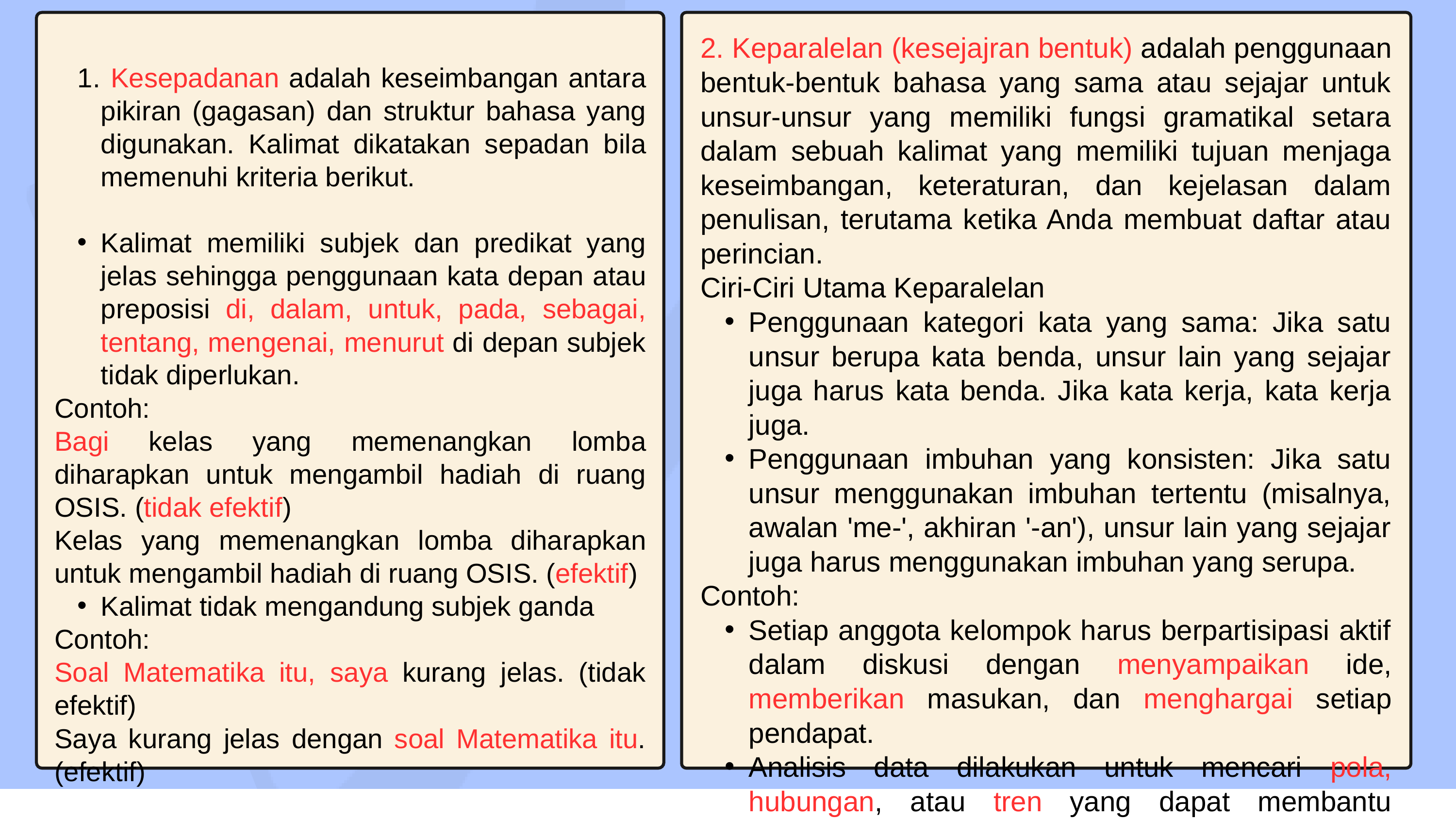

2. Keparalelan (kesejajran bentuk) adalah penggunaan bentuk-bentuk bahasa yang sama atau sejajar untuk unsur-unsur yang memiliki fungsi gramatikal setara dalam sebuah kalimat yang memiliki tujuan menjaga keseimbangan, keteraturan, dan kejelasan dalam penulisan, terutama ketika Anda membuat daftar atau perincian.
Ciri-Ciri Utama Keparalelan
Penggunaan kategori kata yang sama: Jika satu unsur berupa kata benda, unsur lain yang sejajar juga harus kata benda. Jika kata kerja, kata kerja juga.
Penggunaan imbuhan yang konsisten: Jika satu unsur menggunakan imbuhan tertentu (misalnya, awalan 'me-', akhiran '-an'), unsur lain yang sejajar juga harus menggunakan imbuhan yang serupa.
Contoh:
Setiap anggota kelompok harus berpartisipasi aktif dalam diskusi dengan menyampaikan ide, memberikan masukan, dan menghargai setiap pendapat.
Analisis data dilakukan untuk mencari pola, hubungan, atau tren yang dapat membantu menjawab masalah penelitian.

 Kesepadanan adalah keseimbangan antara pikiran (gagasan) dan struktur bahasa yang digunakan. Kalimat dikatakan sepadan bila memenuhi kriteria berikut.

Kalimat memiliki subjek dan predikat yang jelas sehingga penggunaan kata depan atau preposisi di, dalam, untuk, pada, sebagai, tentang, mengenai, menurut di depan subjek tidak diperlukan.
Contoh:
Bagi kelas yang memenangkan lomba diharapkan untuk mengambil hadiah di ruang OSIS. (tidak efektif)
Kelas yang memenangkan lomba diharapkan untuk mengambil hadiah di ruang OSIS. (efektif)
Kalimat tidak mengandung subjek ganda
Contoh:
Soal Matematika itu, saya kurang jelas. (tidak efektif)
Saya kurang jelas dengan soal Matematika itu. (efektif)